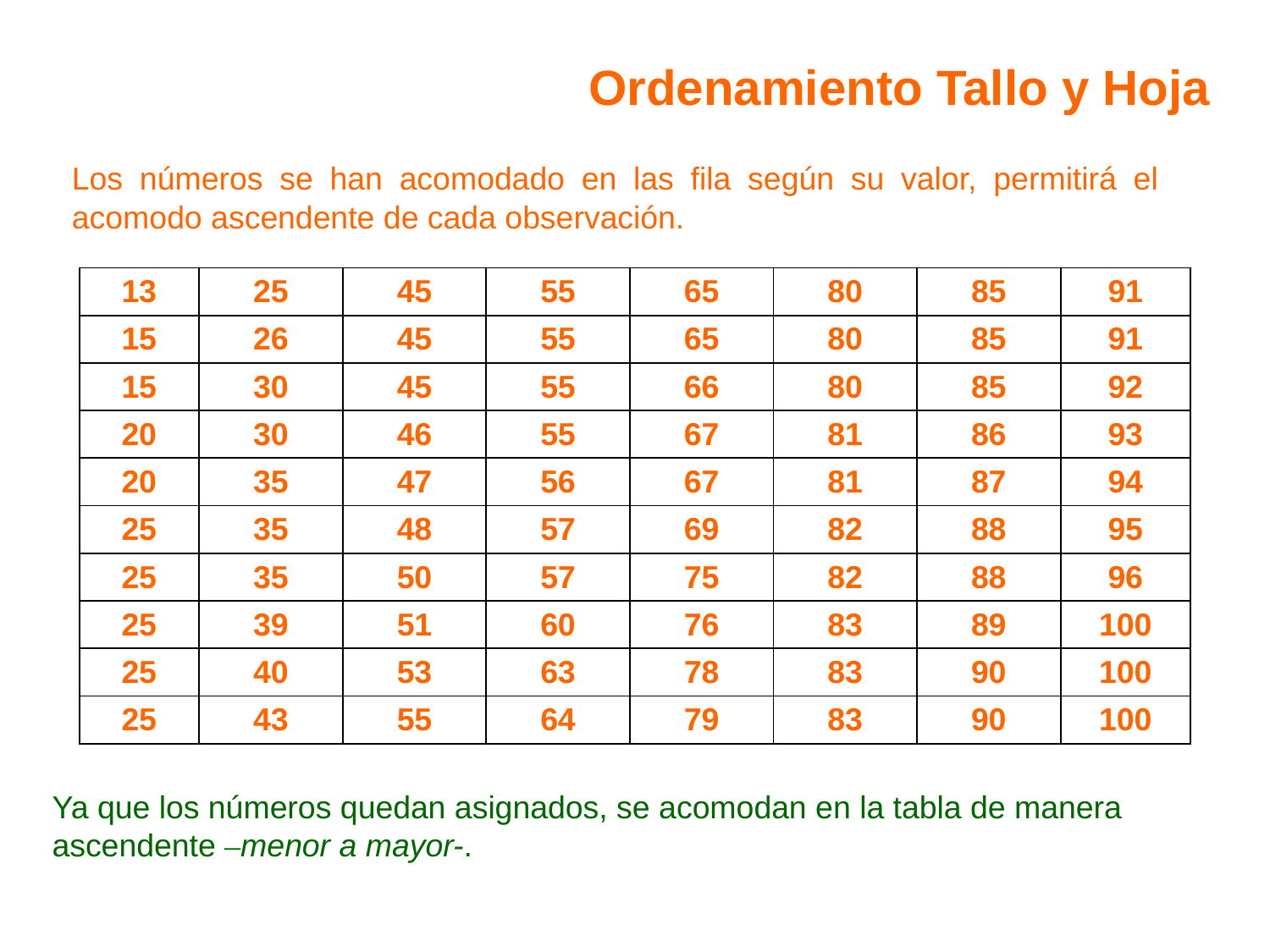

Ordenamiento Tallo y Hoja
Los números se han acomodado en las fila según su valor, permitirá el acomodo ascendente de cada observación.
| 13 | 25 | 45 | 55 | 65 | 80 | 85 | 91 |
| --- | --- | --- | --- | --- | --- | --- | --- |
| 15 | 26 | 45 | 55 | 65 | 80 | 85 | 91 |
| 15 | 30 | 45 | 55 | 66 | 80 | 85 | 92 |
| 20 | 30 | 46 | 55 | 67 | 81 | 86 | 93 |
| 20 | 35 | 47 | 56 | 67 | 81 | 87 | 94 |
| 25 | 35 | 48 | 57 | 69 | 82 | 88 | 95 |
| 25 | 35 | 50 | 57 | 75 | 82 | 88 | 96 |
| 25 | 39 | 51 | 60 | 76 | 83 | 89 | 100 |
| 25 | 40 | 53 | 63 | 78 | 83 | 90 | 100 |
| 25 | 43 | 55 | 64 | 79 | 83 | 90 | 100 |
Ya que los números quedan asignados, se acomodan en la tabla de manera ascendente –menor a mayor-.